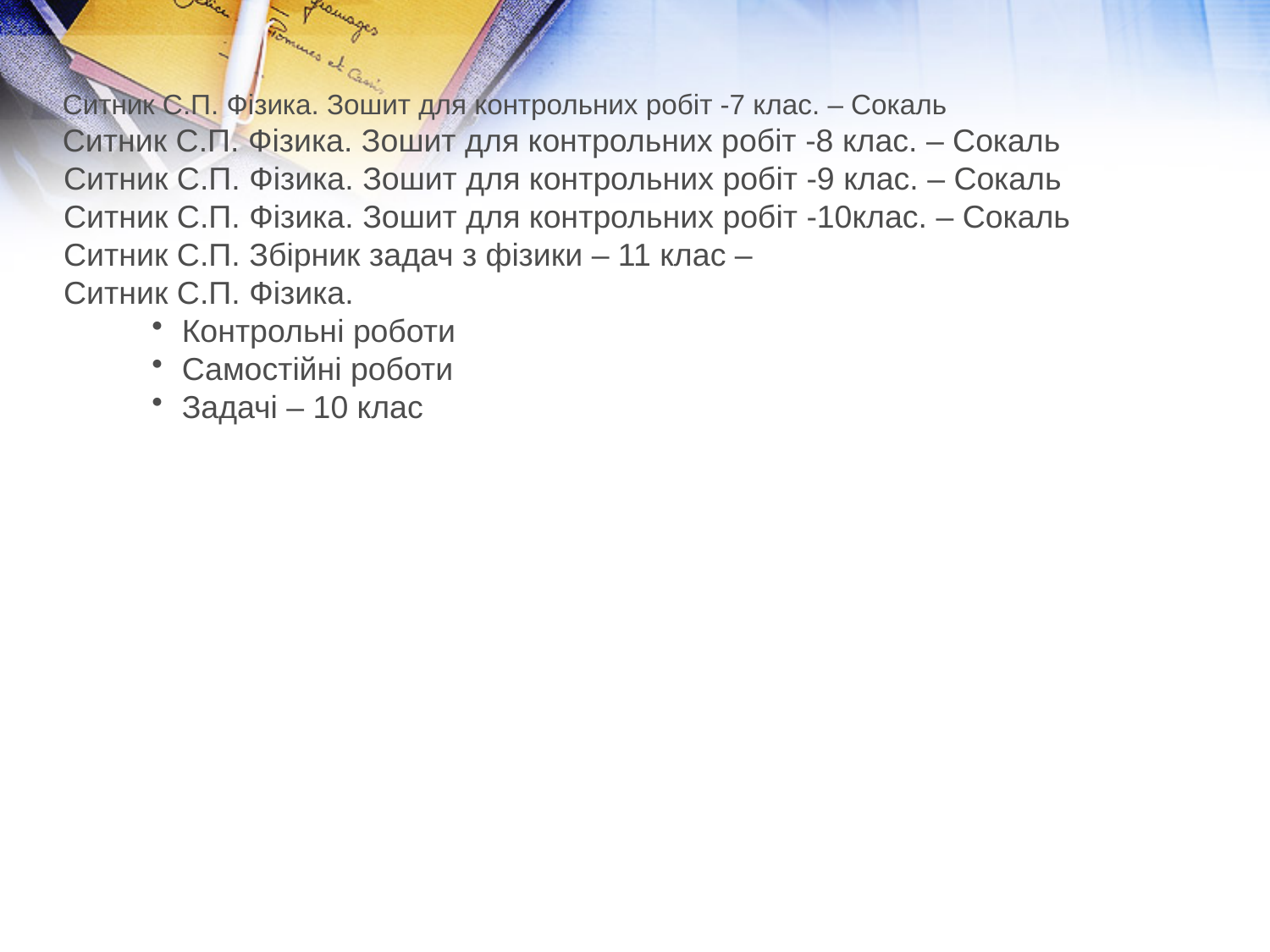

Ситник С.П. Фізика. Зошит для контрольних робіт -7 клас. – Сокаль
 Ситник С.П. Фізика. Зошит для контрольних робіт -8 клас. – Сокаль
 Ситник С.П. Фізика. Зошит для контрольних робіт -9 клас. – Сокаль
 Ситник С.П. Фізика. Зошит для контрольних робіт -10клас. – Сокаль
 Ситник С.П. Збірник задач з фізики – 11 клас –
 Ситник С.П. Фізика.
Контрольні роботи
Самостійні роботи
Задачі – 10 клас